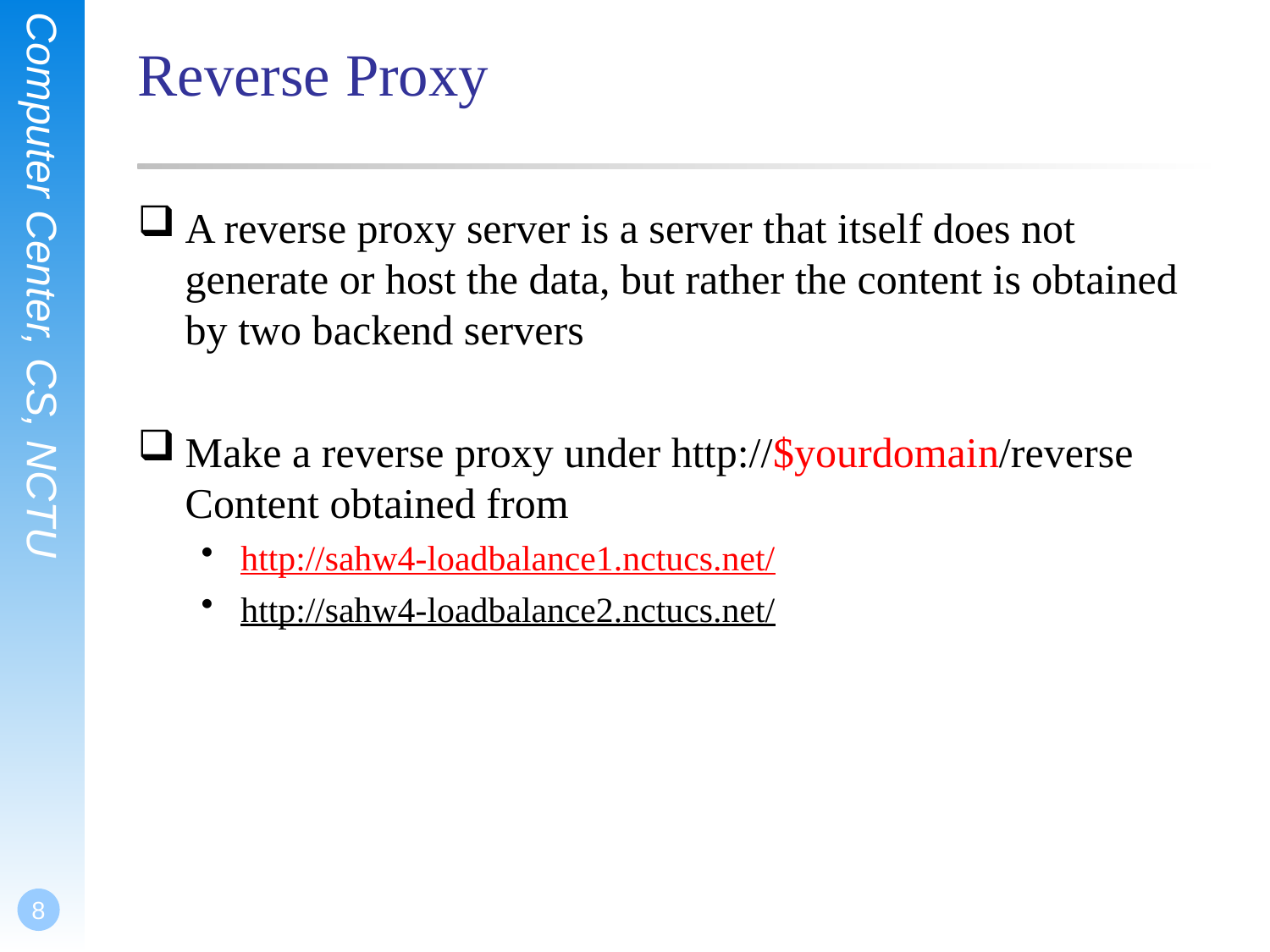

# Reverse Proxy
A reverse proxy server is a server that itself does not generate or host the data, but rather the content is obtained by two backend servers

Make a reverse proxy under http://$yourdomain/reverse Content obtained from
http://sahw4-loadbalance1.nctucs.net/
http://sahw4-loadbalance2.nctucs.net/